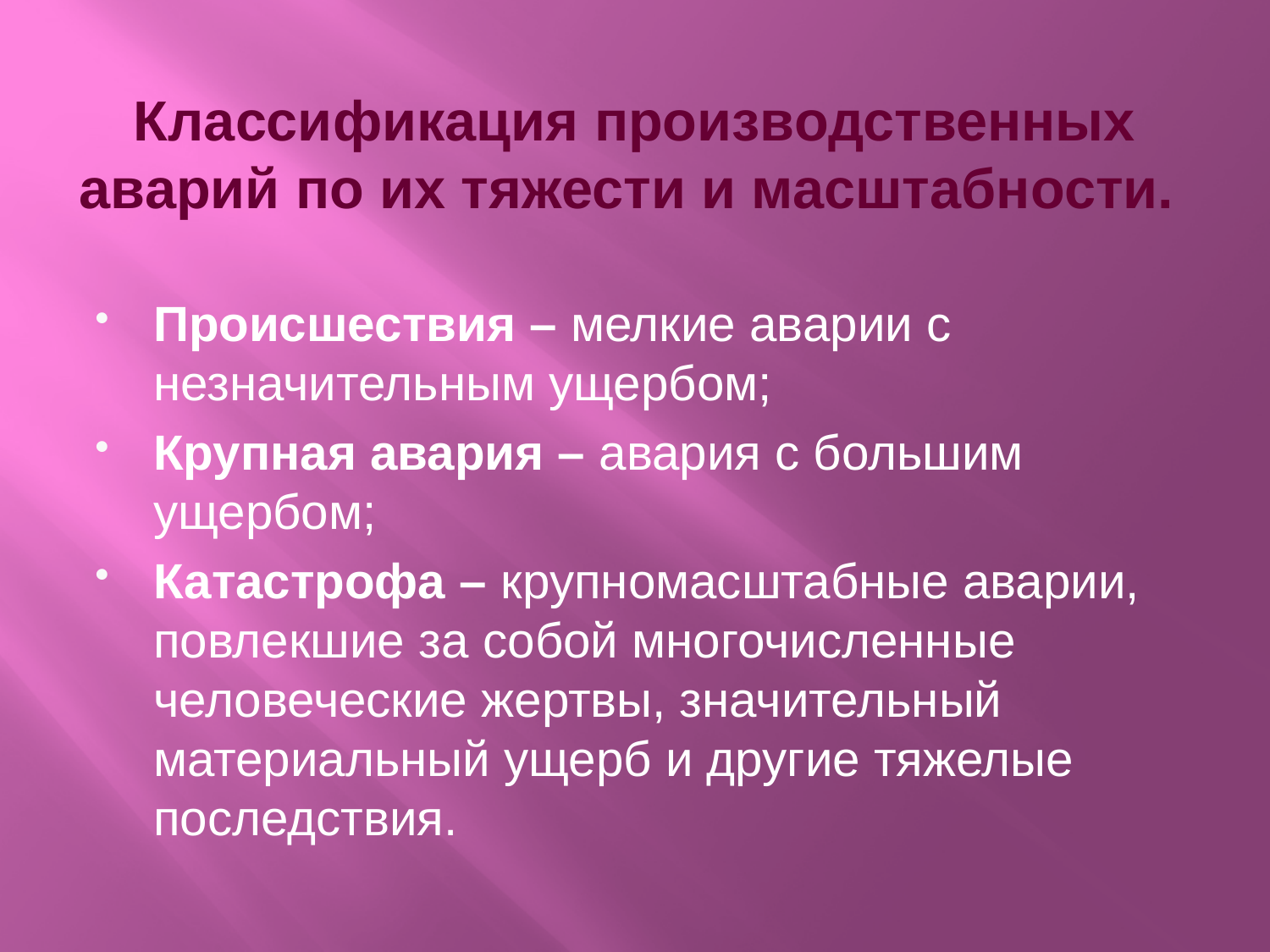

# Классификация производственных аварий по их тяжести и масштабности.
Происшествия – мелкие аварии с незначительным ущербом;
Крупная авария – авария с большим ущербом;
Катастрофа – крупномасштабные аварии, повлекшие за собой многочисленные человеческие жертвы, значитель­ный материальный ущерб и другие тяжелые последствия.